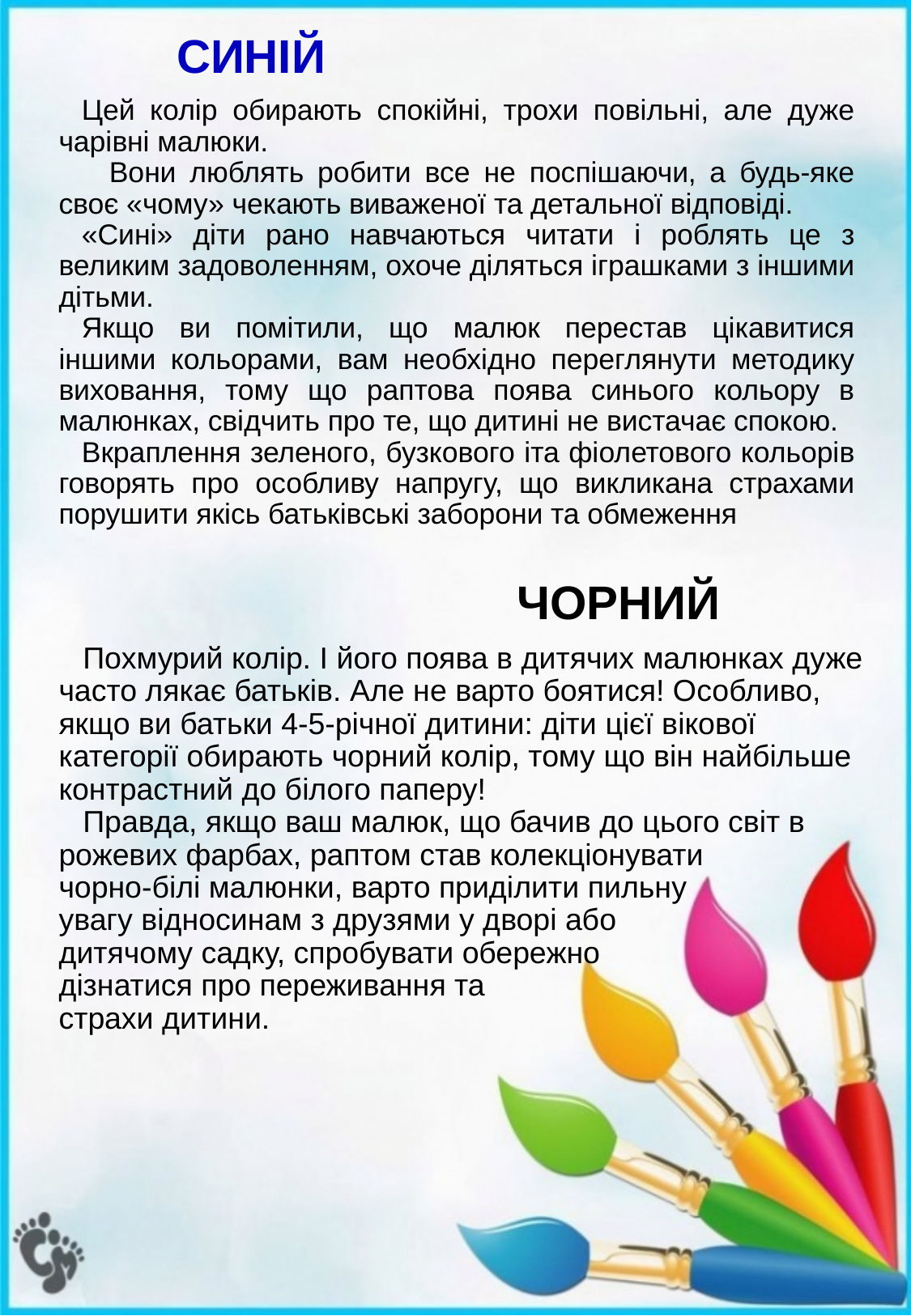

# СИНІЙ
Цей колір обирають спокійні, трохи повільні, але дуже чарівні малюки.
  Вони люблять робити все не поспішаючи, а будь-яке своє «чому» чекають виваженої та детальної відповіді.
«Сині» діти рано навчаються читати і роблять це з великим задоволенням, охоче діляться іграшками з іншими дітьми.
Якщо ви помітили, що малюк перестав цікавитися іншими кольорами, вам необхідно переглянути методику виховання, тому що раптова поява синього кольору в малюнках, свідчить про те, що дитині не вистачає спокою.
Вкраплення зеленого, бузкового іта фіолетового кольорів говорять про особливу напругу, що викликана страхами порушити якісь батьківські заборони та обмеження

ЧОРНИЙ

Похмурий колір. І його поява в дитячих малюнках дуже часто лякає батьків. Але не варто боятися! Особливо, якщо ви батьки 4-5-річної дитини: діти цієї вікової категорії обирають чорний колір, тому що він найбільше контрастний до білого паперу!
Правда, якщо ваш малюк, що бачив до цього світ в рожевих фарбах, раптом став колекціонувати
чорно-білі малюнки, варто приділити пильну
увагу відносинам з друзями у дворі або
дитячому садку, спробувати обережно
дізнатися про переживання та
страхи дитини.